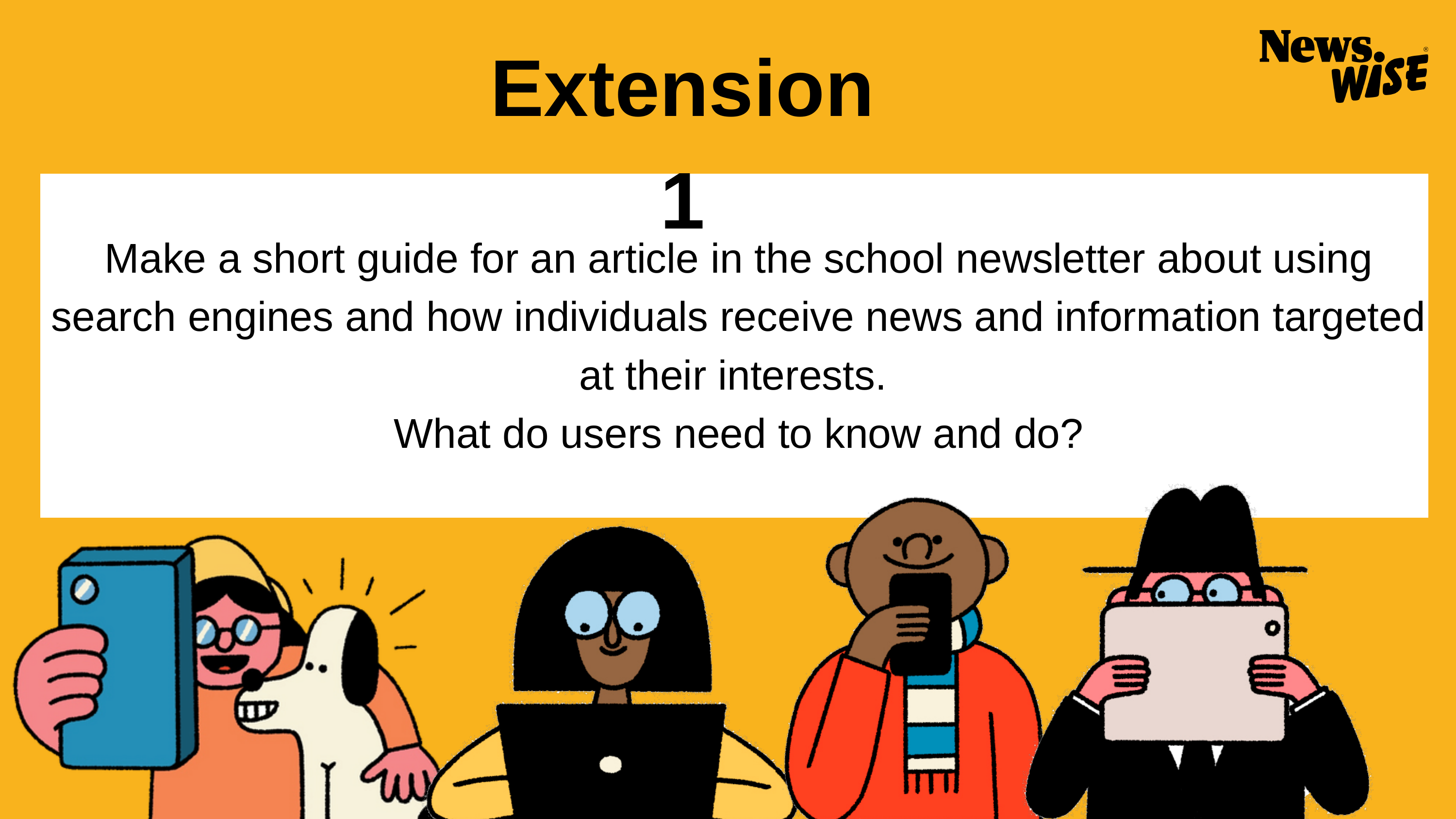

Extension 1

Make a short guide for an article in the school newsletter about using search engines and how individuals receive news and information targeted at their interests.
What do users need to know and do?